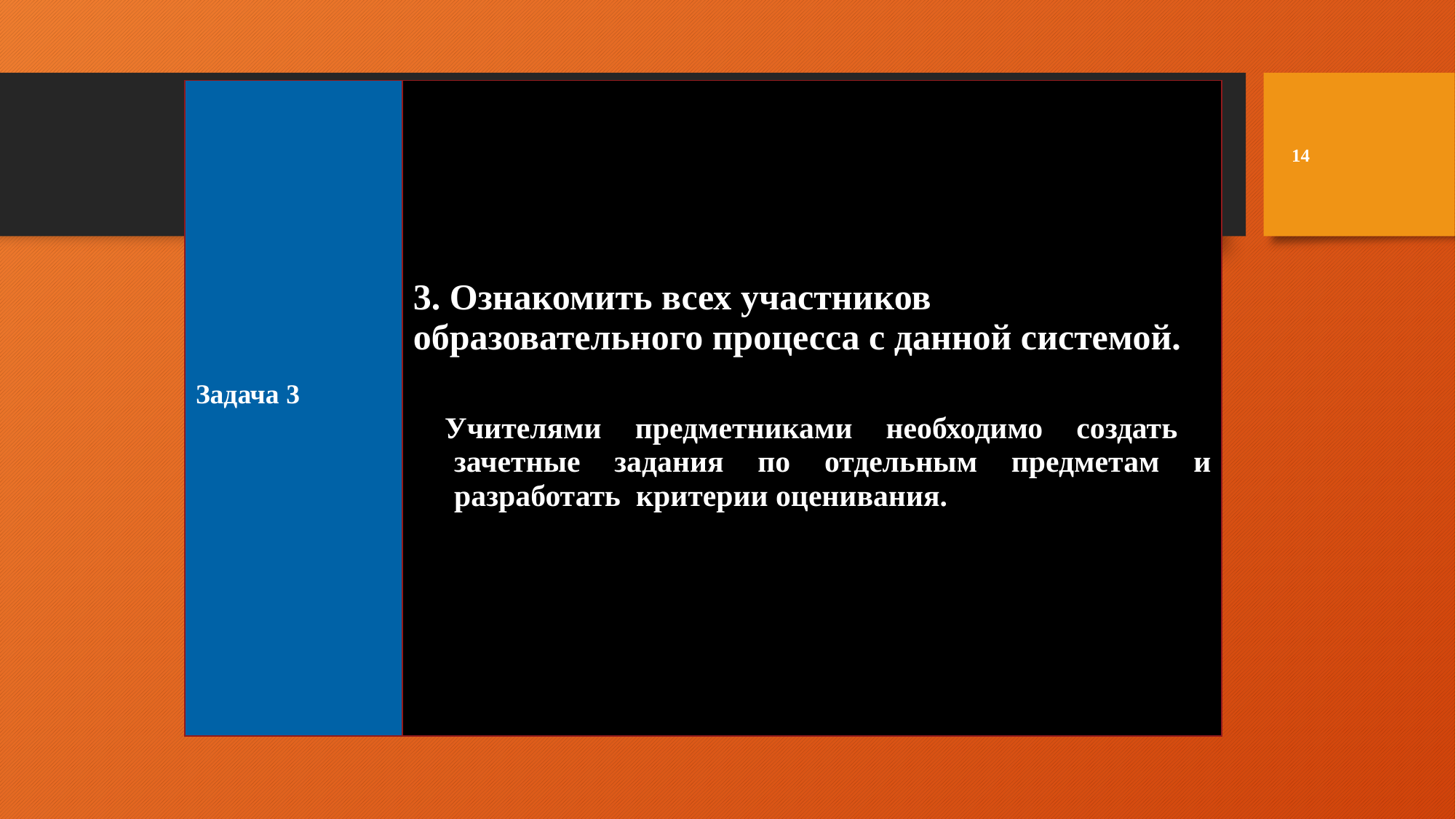

| Задача 3 | 3. Ознакомить всех участников образовательного процесса с данной системой. Учителями предметниками необходимо создать зачетные задания по отдельным предметам и разработать критерии оценивания. |
| --- | --- |
14